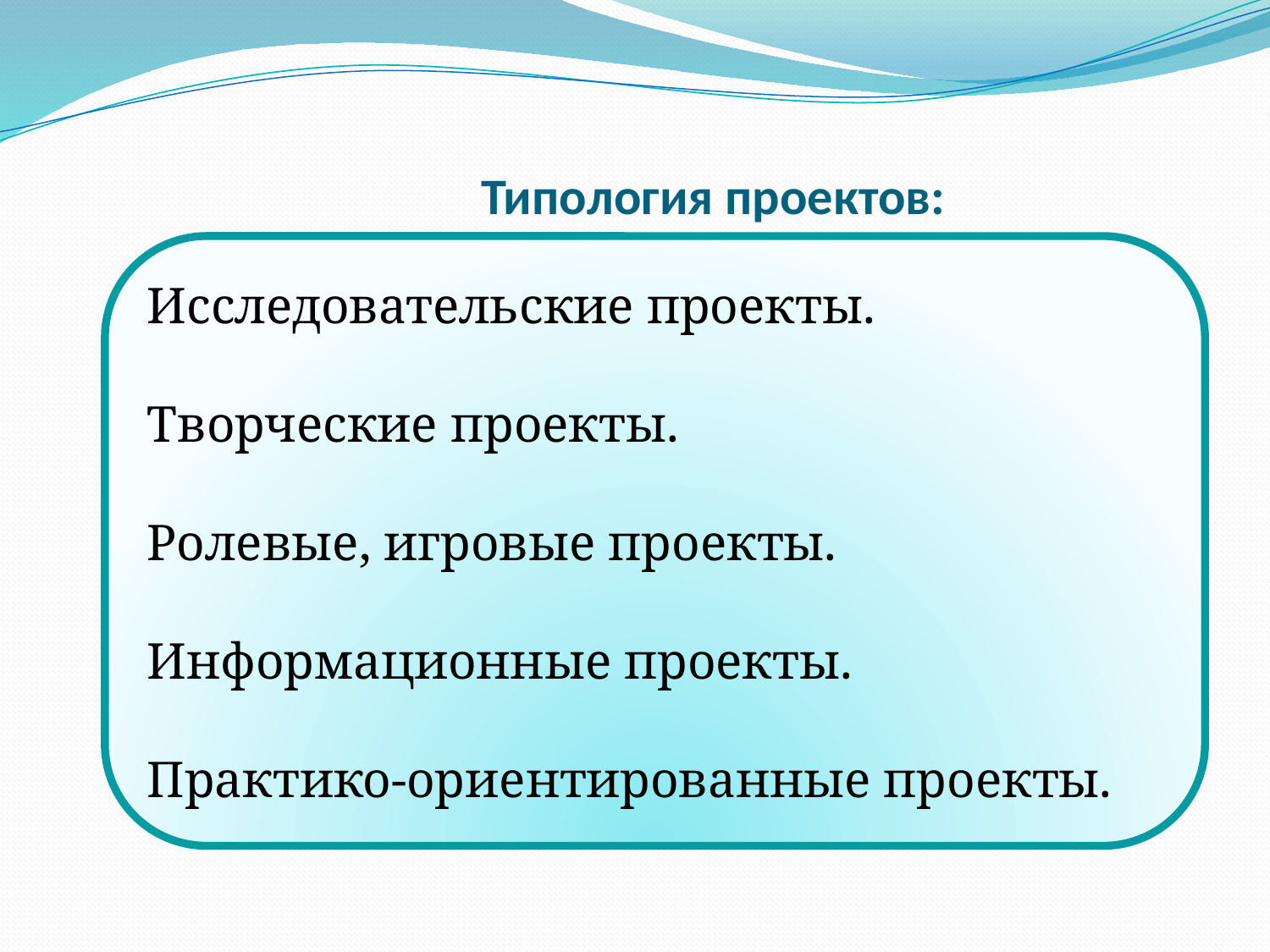

# Типология проектов:
Исследовательские проекты.

Творческие проекты.

Ролевые, игровые проекты.

Информационные проекты.

Практико-ориентированные проекты.